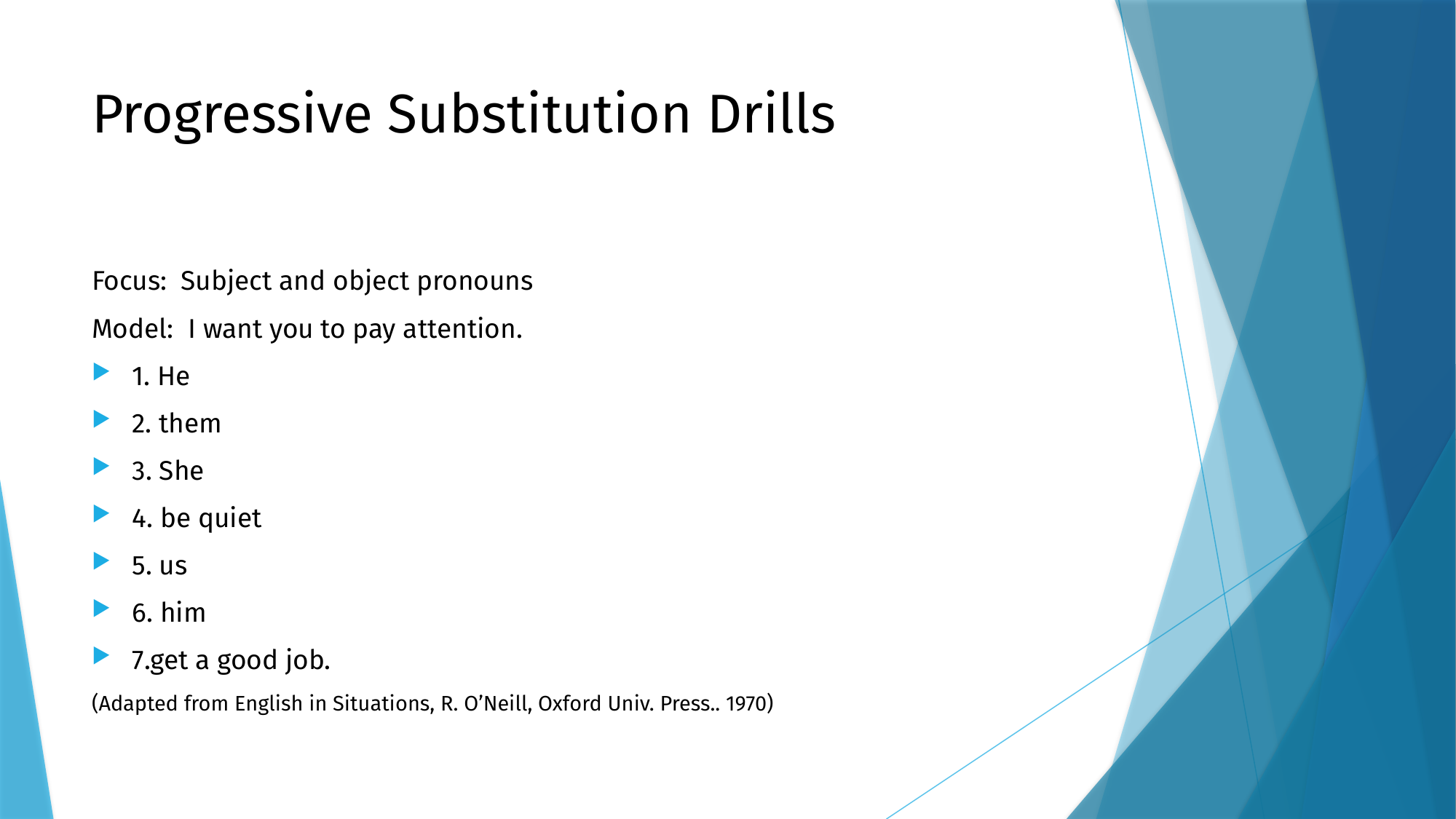

# Progressive Substitution Drills
Focus:  Subject and object pronouns
Model:  I want you to pay attention.
1. He
2. them
3. She
4. be quiet
5. us
6. him
7.get a good job.
(Adapted from English in Situations, R. O’Neill, Oxford Univ. Press.. 1970)